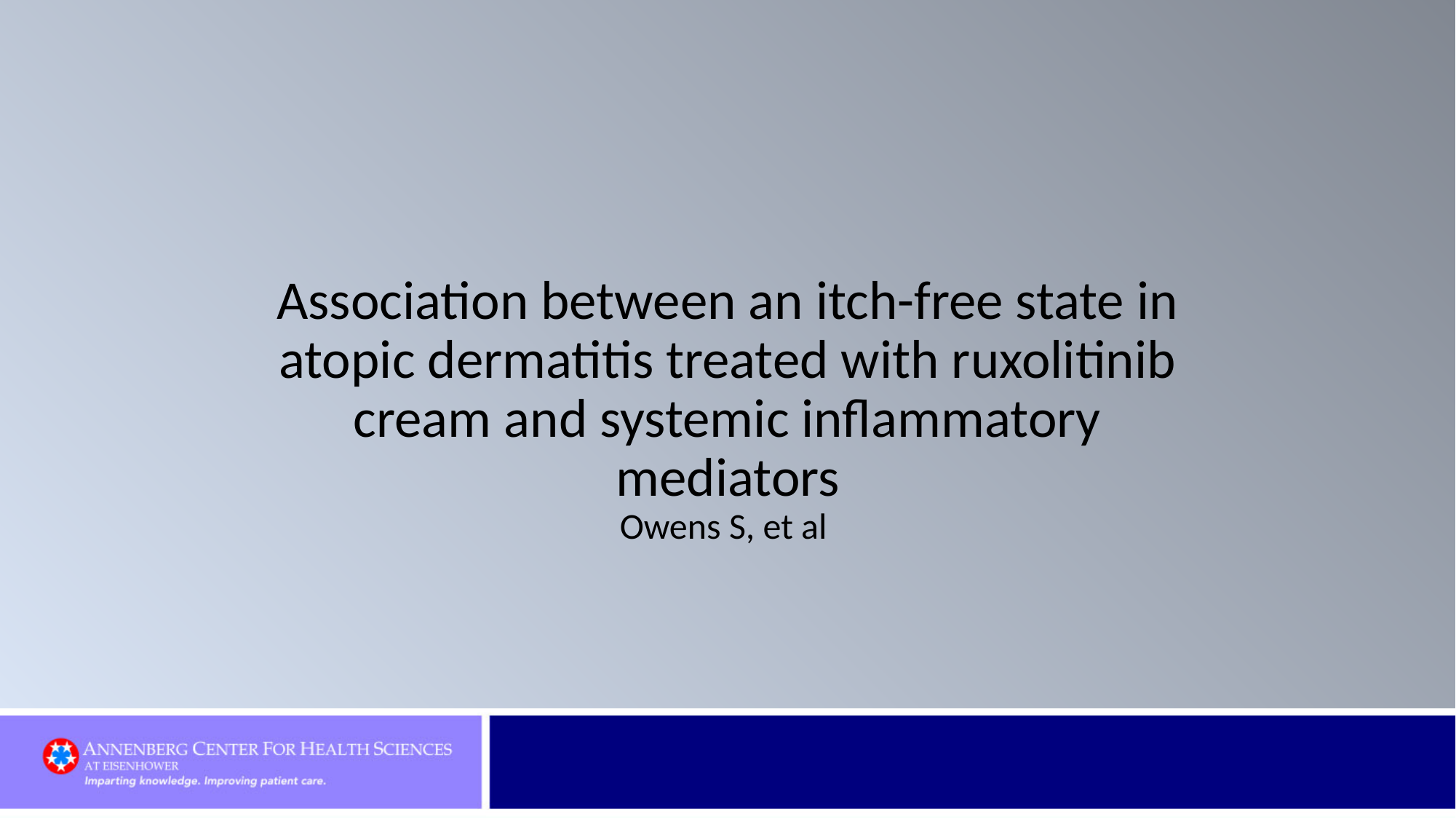

Association between an itch-free state in atopic dermatitis treated with ruxolitinib cream and systemic inflammatory mediators
Owens S, et al